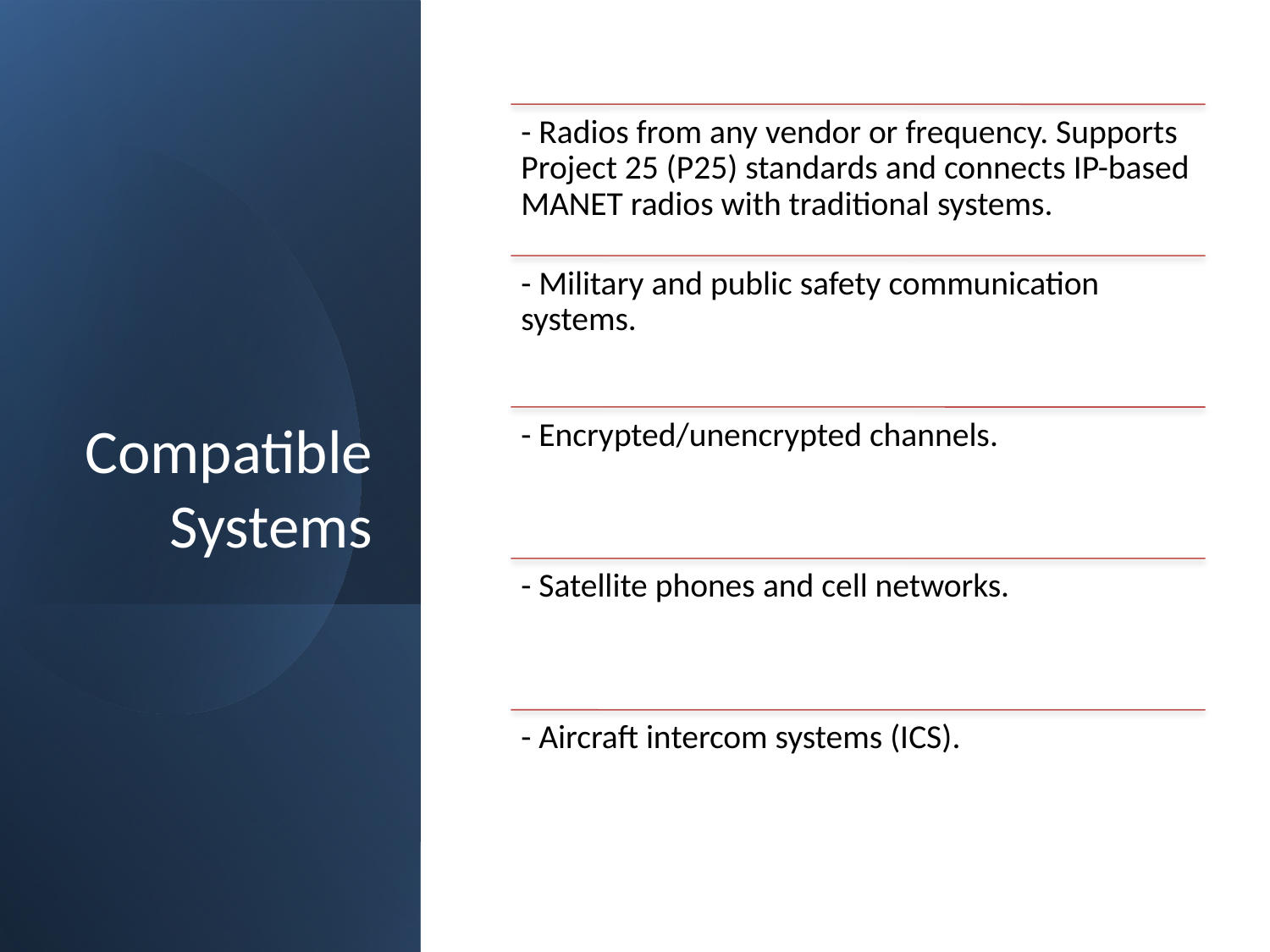

- Radios from any vendor or frequency. Supports Project 25 (P25) standards and connects IP-based MANET radios with traditional systems.
- Military and public safety communication systems.
- Encrypted/unencrypted channels.
- Satellite phones and cell networks.
- Aircraft intercom systems (ICS).

# Compatible Systems